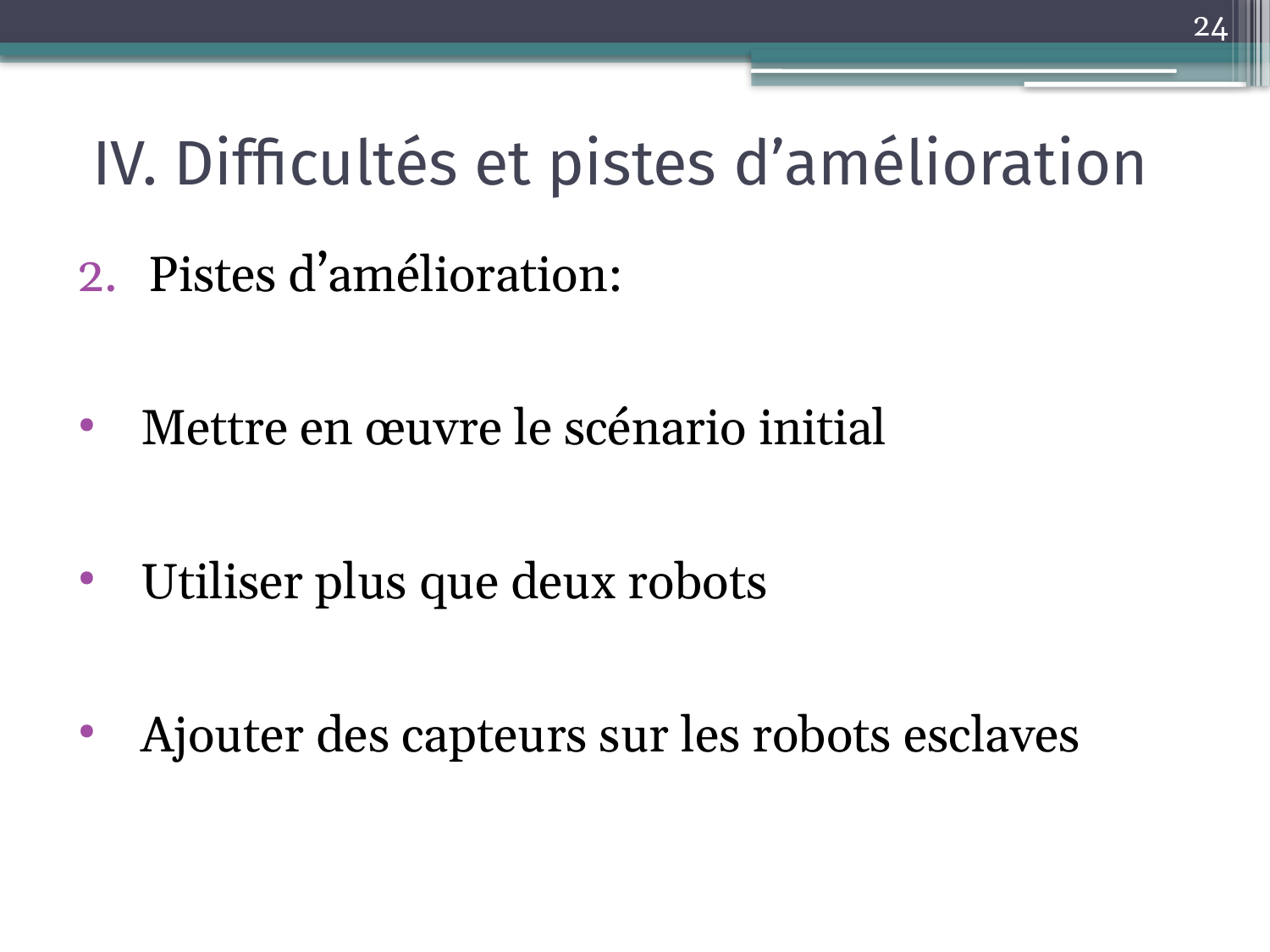

24
# IV. Difficultés et pistes d’amélioration
Pistes d’amélioration:
Mettre en œuvre le scénario initial
Utiliser plus que deux robots
Ajouter des capteurs sur les robots esclaves